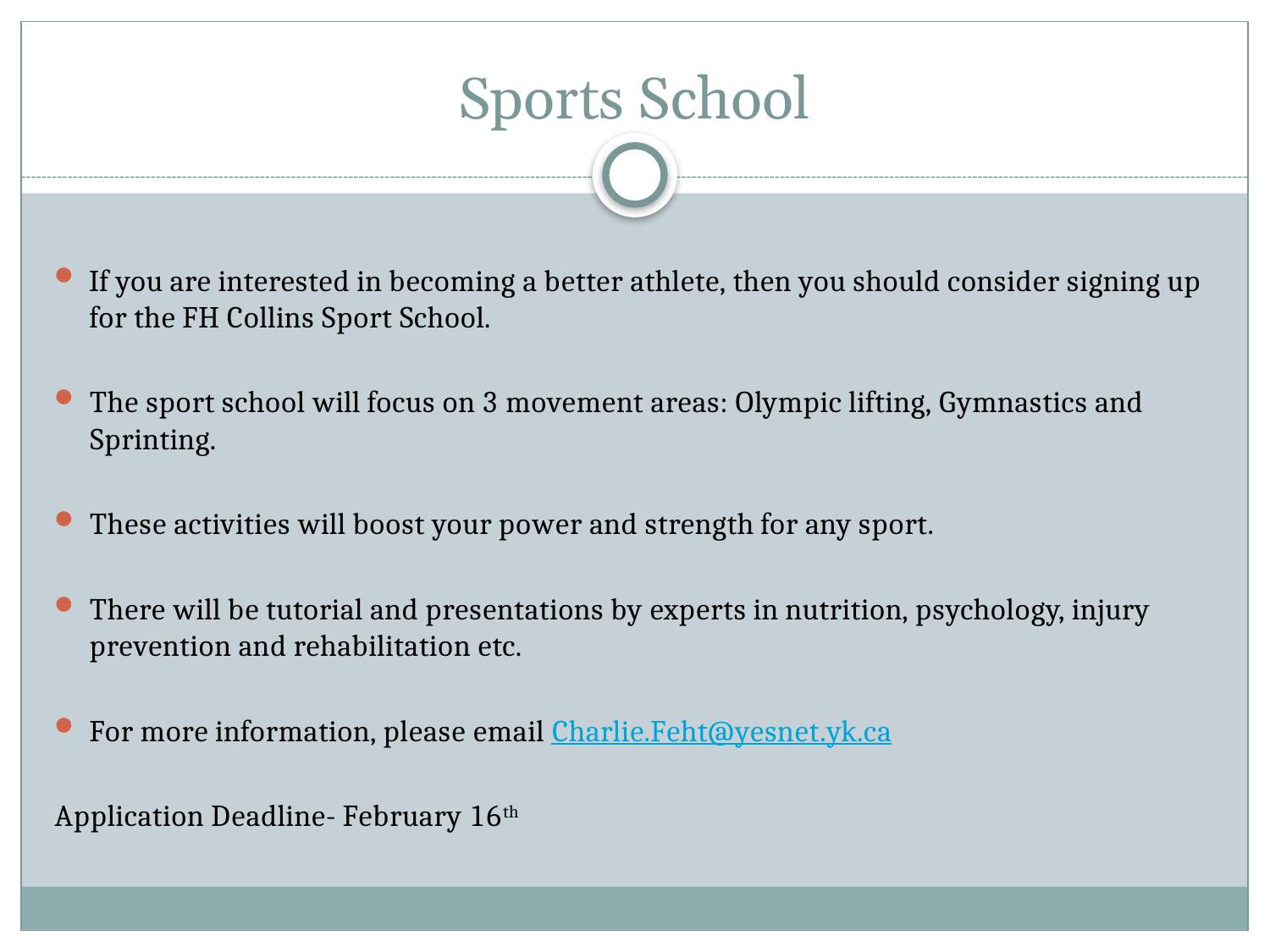

# Sports School

If you are interested in becoming a better athlete, then you should consider signing up for the FH Collins Sport School.

The sport school will focus on 3 movement areas: Olympic lifting, Gymnastics and Sprinting.

These activities will boost your power and strength for any sport.

There will be tutorial and presentations by experts in nutrition, psychology, injury prevention and rehabilitation etc.

For more information, please email Charlie.Feht@yesnet.yk.ca

Application Deadline- February 16th